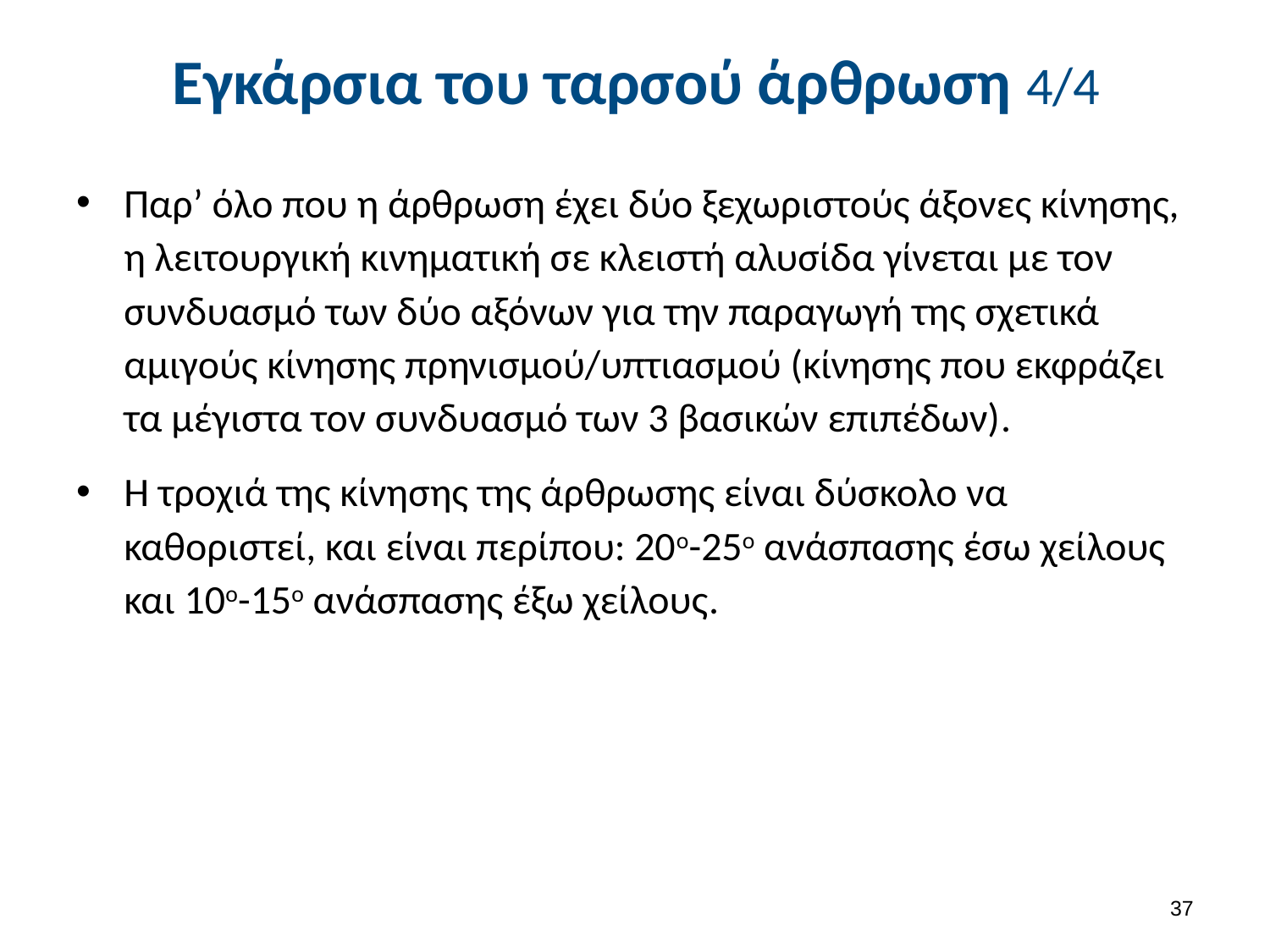

# Εγκάρσια του ταρσού άρθρωση 4/4
Παρ’ όλο που η άρθρωση έχει δύο ξεχωριστούς άξονες κίνησης, η λειτουργική κινηματική σε κλειστή αλυσίδα γίνεται με τον συνδυασμό των δύο αξόνων για την παραγωγή της σχετικά αμιγούς κίνησης πρηνισμού/υπτιασμού (κίνησης που εκφράζει τα μέγιστα τον συνδυασμό των 3 βασικών επιπέδων).
Η τροχιά της κίνησης της άρθρωσης είναι δύσκολο να καθοριστεί, και είναι περίπου: 20ο-25ο ανάσπασης έσω χείλους και 10ο-15ο ανάσπασης έξω χείλους.
37